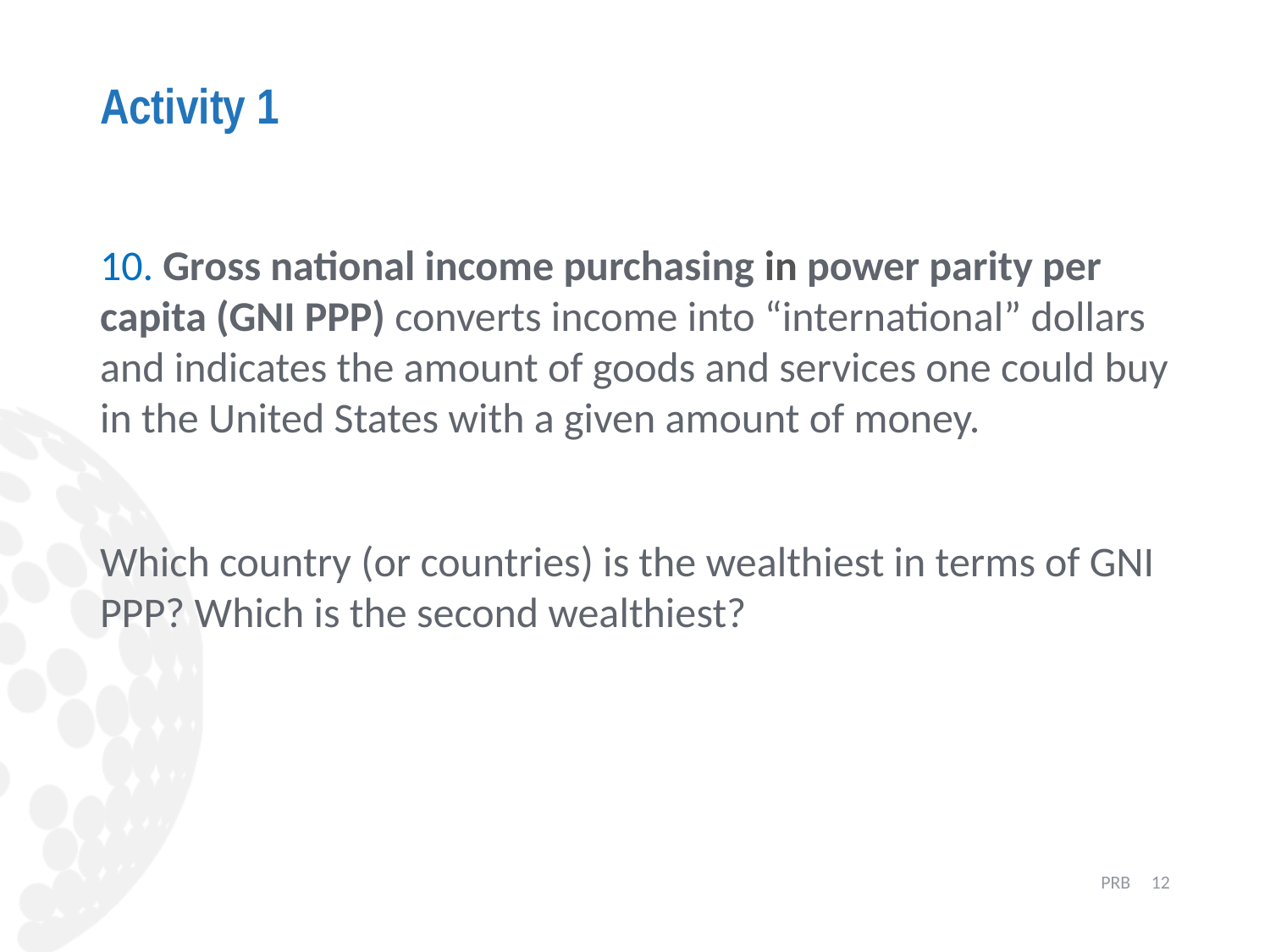

# Activity 1
10. Gross national income purchasing in power parity per capita (GNI PPP) converts income into “international” dollars and indicates the amount of goods and services one could buy in the United States with a given amount of money.

Which country (or countries) is the wealthiest in terms of GNI PPP? Which is the second wealthiest?